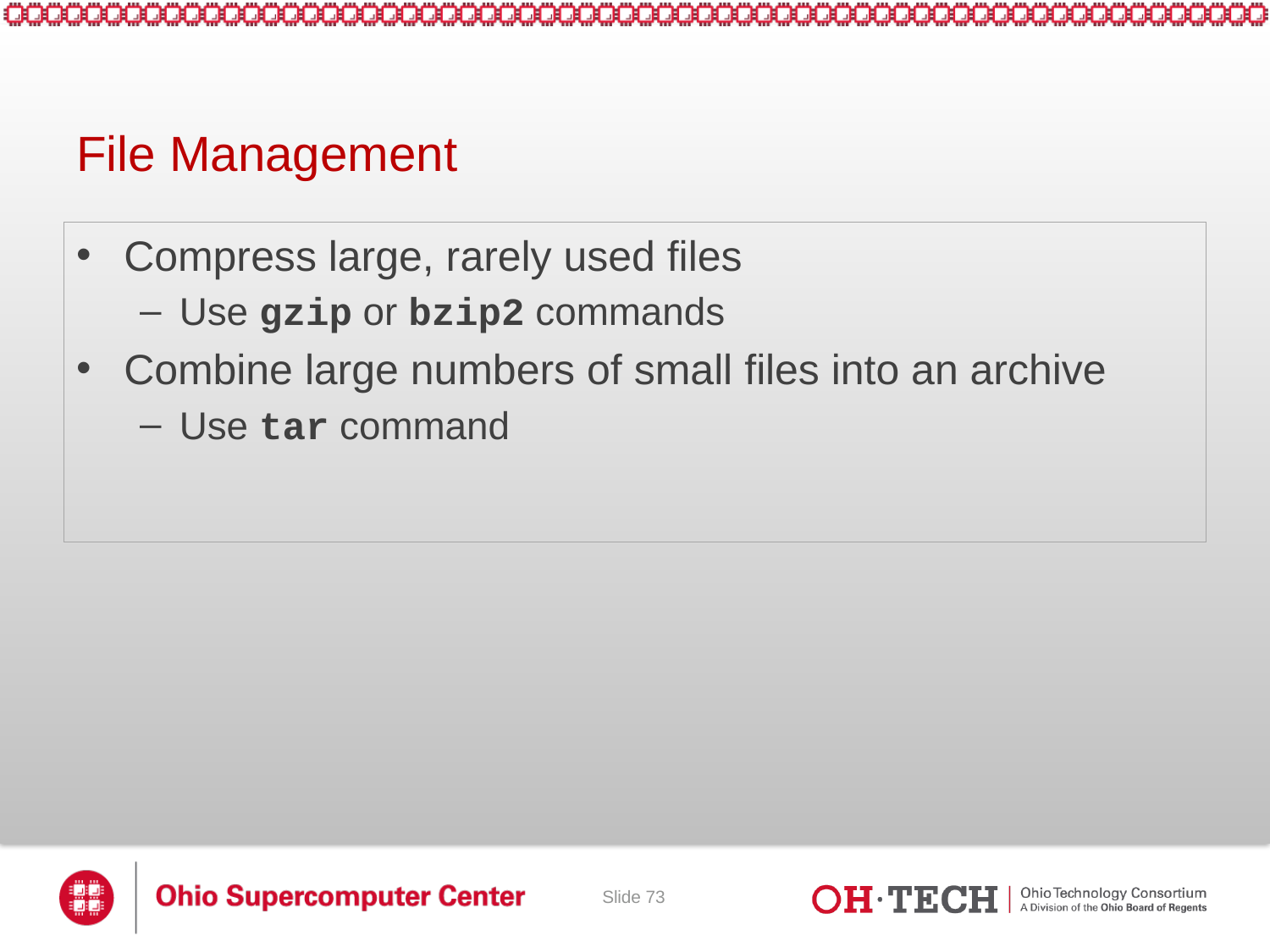

# File Management
Compress large, rarely used files
Use gzip or bzip2 commands
Combine large numbers of small files into an archive
Use tar command